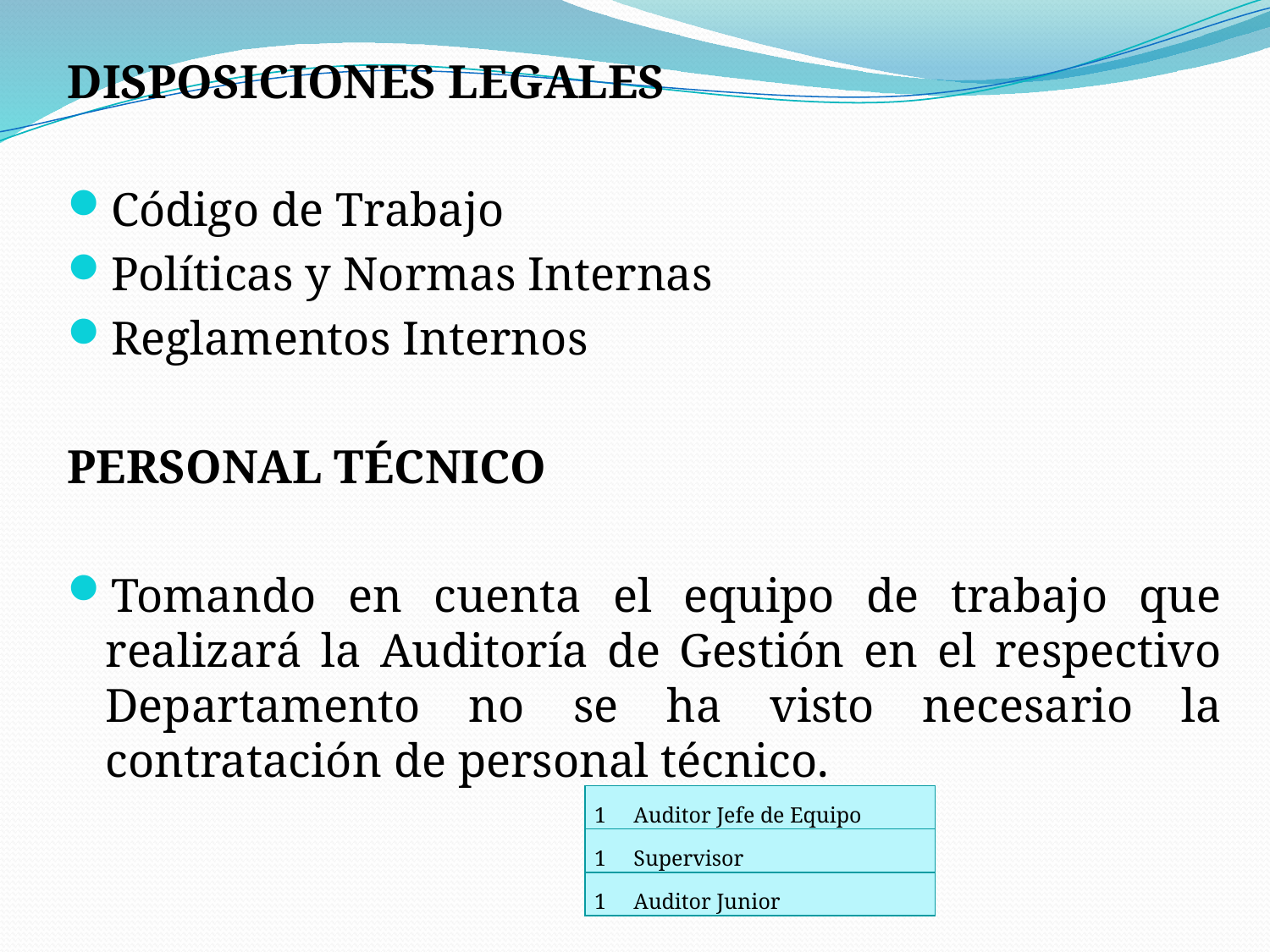

DISPOSICIONES LEGALES

Código de Trabajo
Políticas y Normas Internas
Reglamentos Internos

PERSONAL TÉCNICO

Tomando en cuenta el equipo de trabajo que realizará la Auditoría de Gestión en el respectivo Departamento no se ha visto necesario la contratación de personal técnico.

| 1 Auditor Jefe de Equipo |
| --- |
| 1 Supervisor |
| 1 Auditor Junior |